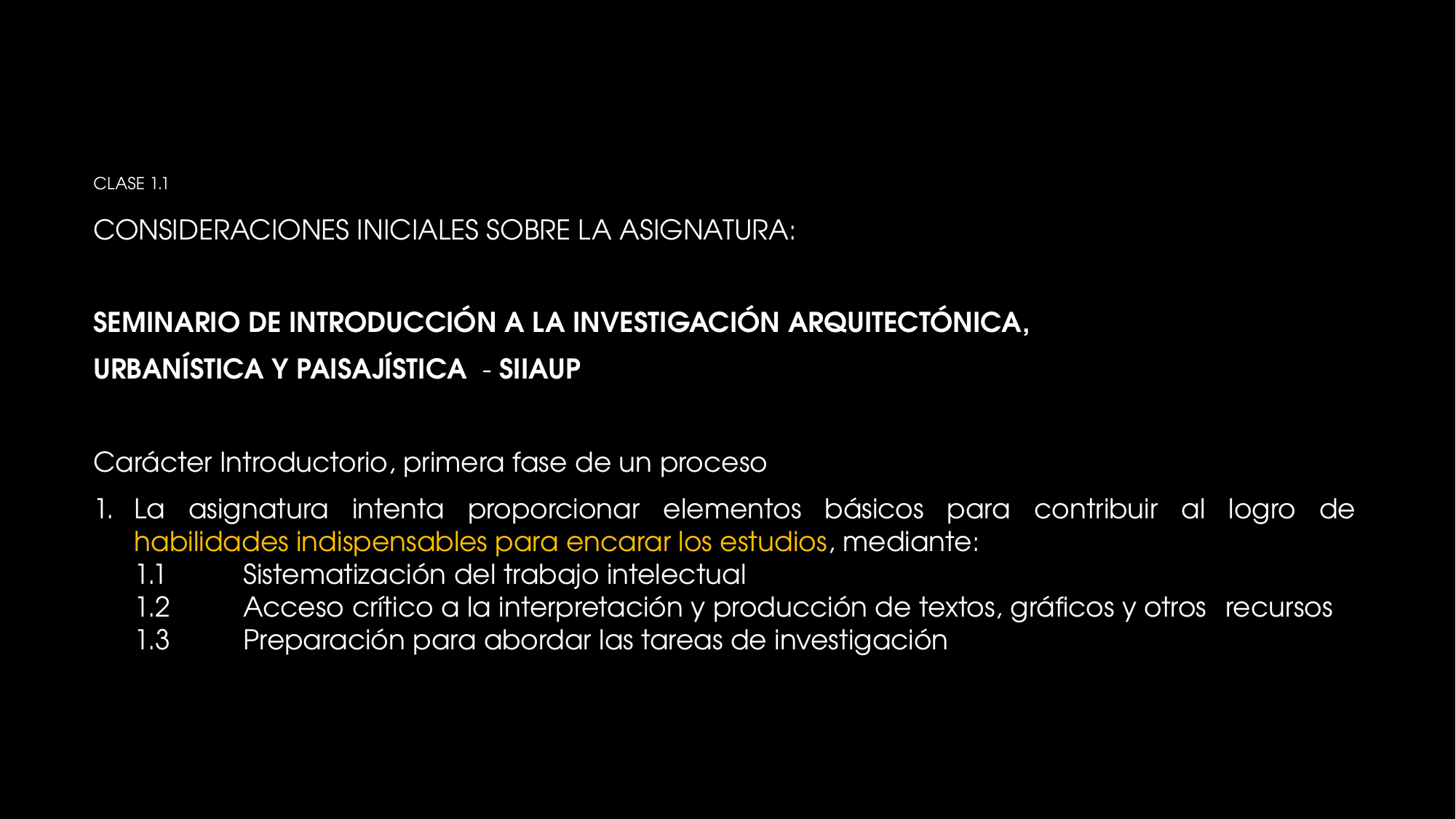

CLASE 1.1

CONSIDERACIONES INICIALES SOBRE LA ASIGNATURA:

SEMINARIO DE INTRODUCCIÓN A LA INVESTIGACIÓN ARQUITECTÓNICA,
URBANÍSTICA Y PAISAJÍSTICA  - SIIAUP

Carácter Introductorio, primera fase de un proceso
La asignatura intenta proporcionar elementos básicos para contribuir al logro de habilidades indispensables para encarar los estudios, mediante:
	1.1 	Sistematización del trabajo intelectual
	1.2 	Acceso crítico a la interpretación y producción de textos, gráficos y otros 	recursos
	1.3	Preparación para abordar las tareas de investigación